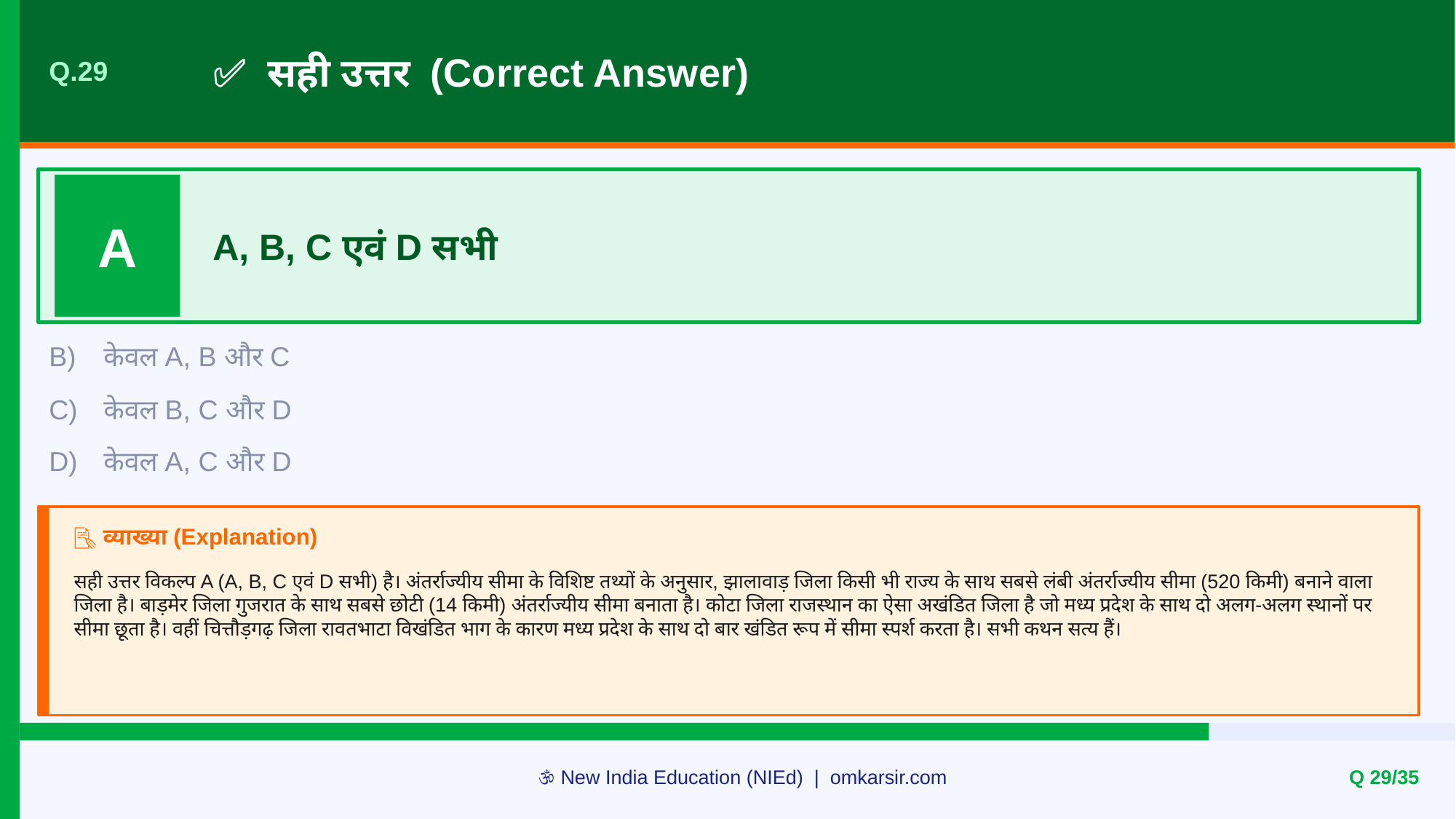

✅  सही उत्तर  (Correct Answer)
Q.29

A
A, B, C एवं D सभी
B)
केवल A, B और C
C)
केवल B, C और D
D)
केवल A, C और D

📝 व्याख्या (Explanation)
सही उत्तर विकल्प A (A, B, C एवं D सभी) है। अंतर्राज्यीय सीमा के विशिष्ट तथ्यों के अनुसार, झालावाड़ जिला किसी भी राज्य के साथ सबसे लंबी अंतर्राज्यीय सीमा (520 किमी) बनाने वाला जिला है। बाड़मेर जिला गुजरात के साथ सबसे छोटी (14 किमी) अंतर्राज्यीय सीमा बनाता है। कोटा जिला राजस्थान का ऐसा अखंडित जिला है जो मध्य प्रदेश के साथ दो अलग-अलग स्थानों पर सीमा छूता है। वहीं चित्तौड़गढ़ जिला रावतभाटा विखंडित भाग के कारण मध्य प्रदेश के साथ दो बार खंडित रूप में सीमा स्पर्श करता है। सभी कथन सत्य हैं।

🕉️ New India Education (NIEd)  |  omkarsir.com
Q 29/35